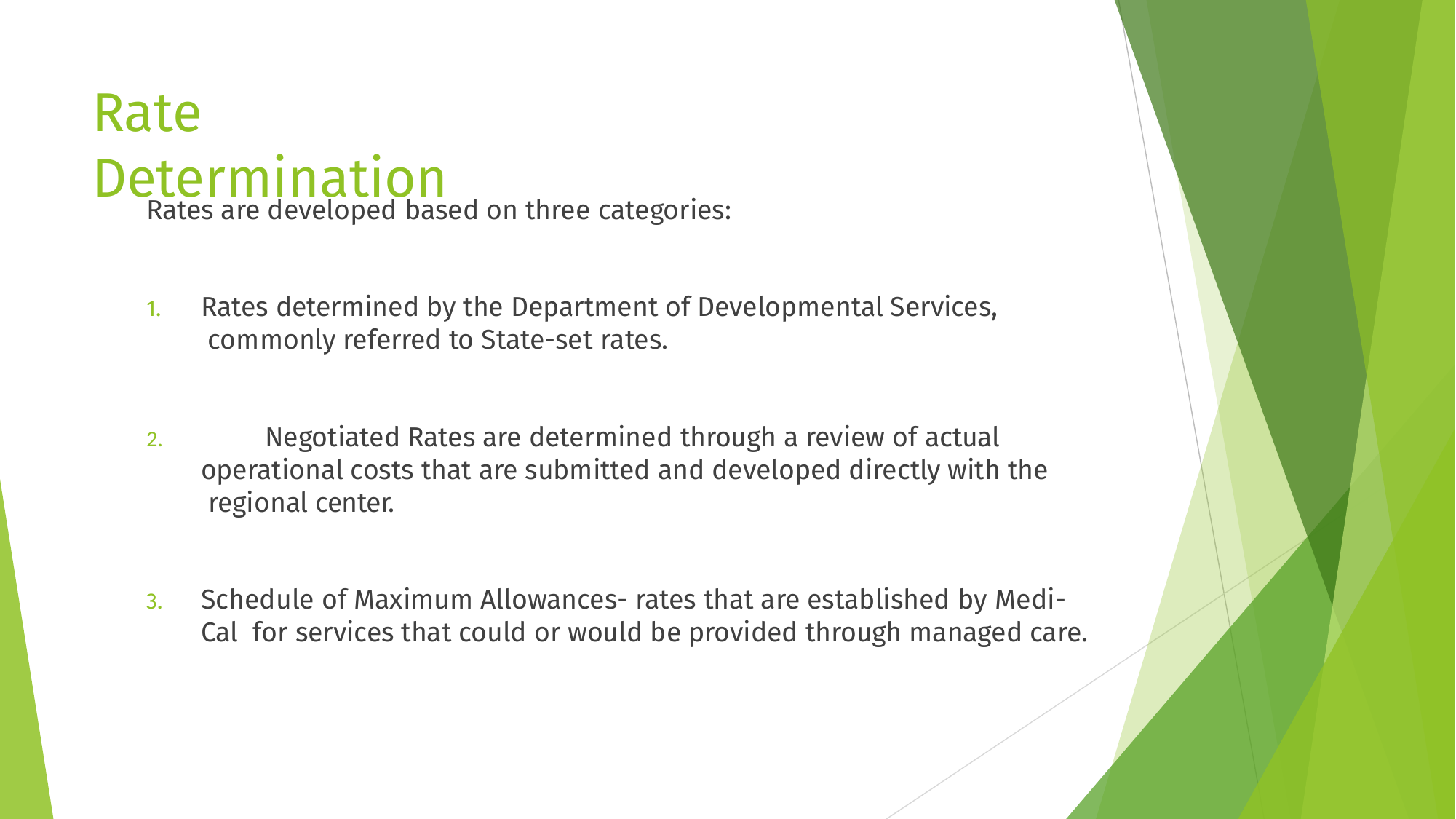

# Rate Determination
Rates are developed based on three categories:

Rates determined by the Department of Developmental Services,  commonly referred to State-set rates.

	Negotiated Rates are determined through a review of actual  operational costs that are submitted and developed directly with the  regional center.

Schedule of Maximum Allowances- rates that are established by Medi-Cal  for services that could or would be provided through managed care.